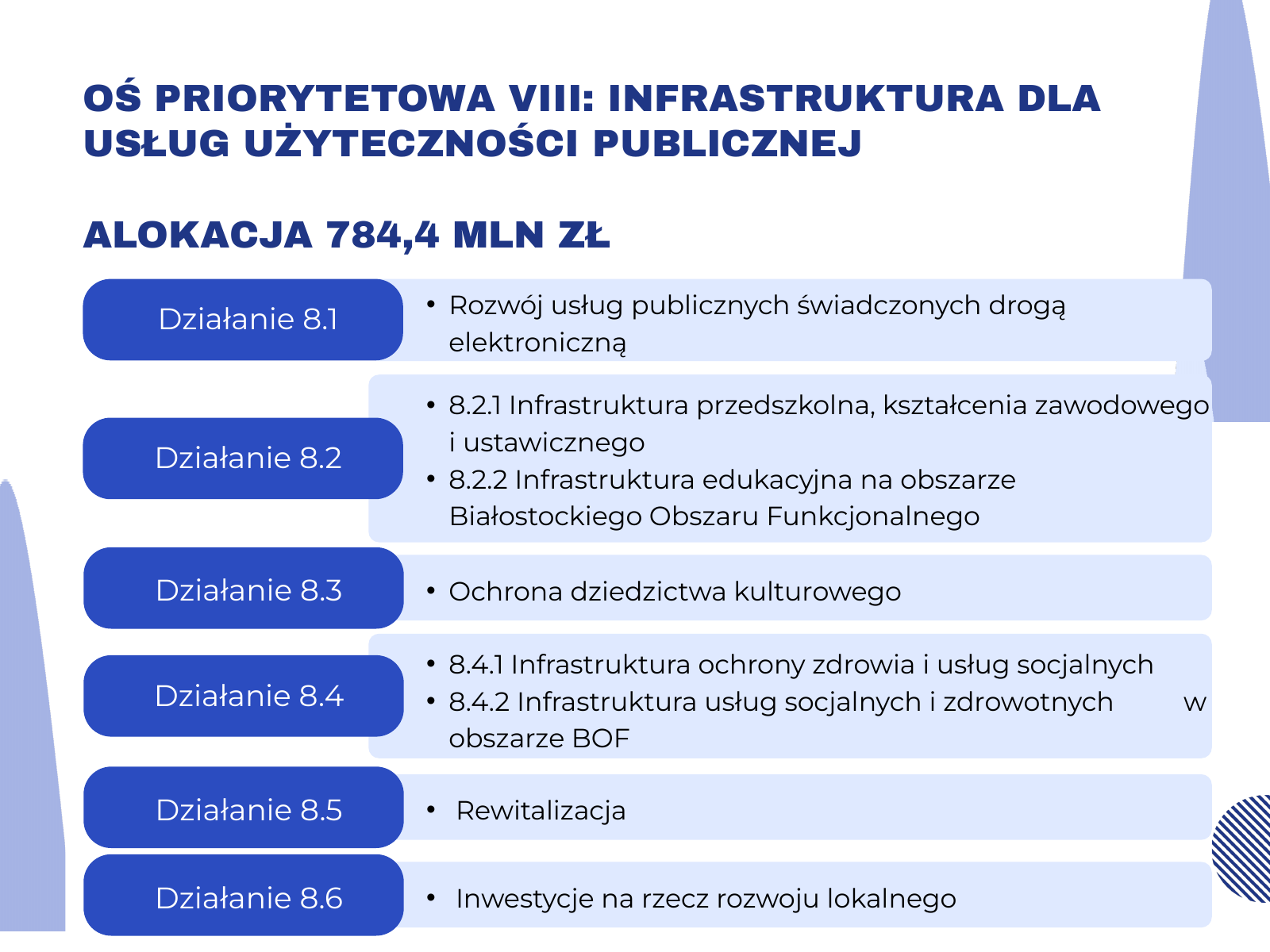

OŚ PRIORYTETOWA VIII: INFRASTRUKTURA DLA USŁUG UŻYTECZNOŚCI PUBLICZNEJ

ALOKACJA 784,4 MLN ZŁ

Rozwój usług publicznych świadczonych drogą elektroniczną
Działanie 8.1

8.2.1 Infrastruktura przedszkolna, kształcenia zawodowego i ustawicznego
8.2.2 Infrastruktura edukacyjna na obszarze Białostockiego Obszaru Funkcjonalnego

Działanie 8.2

Działanie 8.3
Ochrona dziedzictwa kulturowego

8.4.1 Infrastruktura ochrony zdrowia i usług socjalnych
8.4.2 Infrastruktura usług socjalnych i zdrowotnych          w obszarze BOF

Działanie 8.4

Działanie 8.5
 Rewitalizacja

Działanie 8.6
 Inwestycje na rzecz rozwoju lokalnego